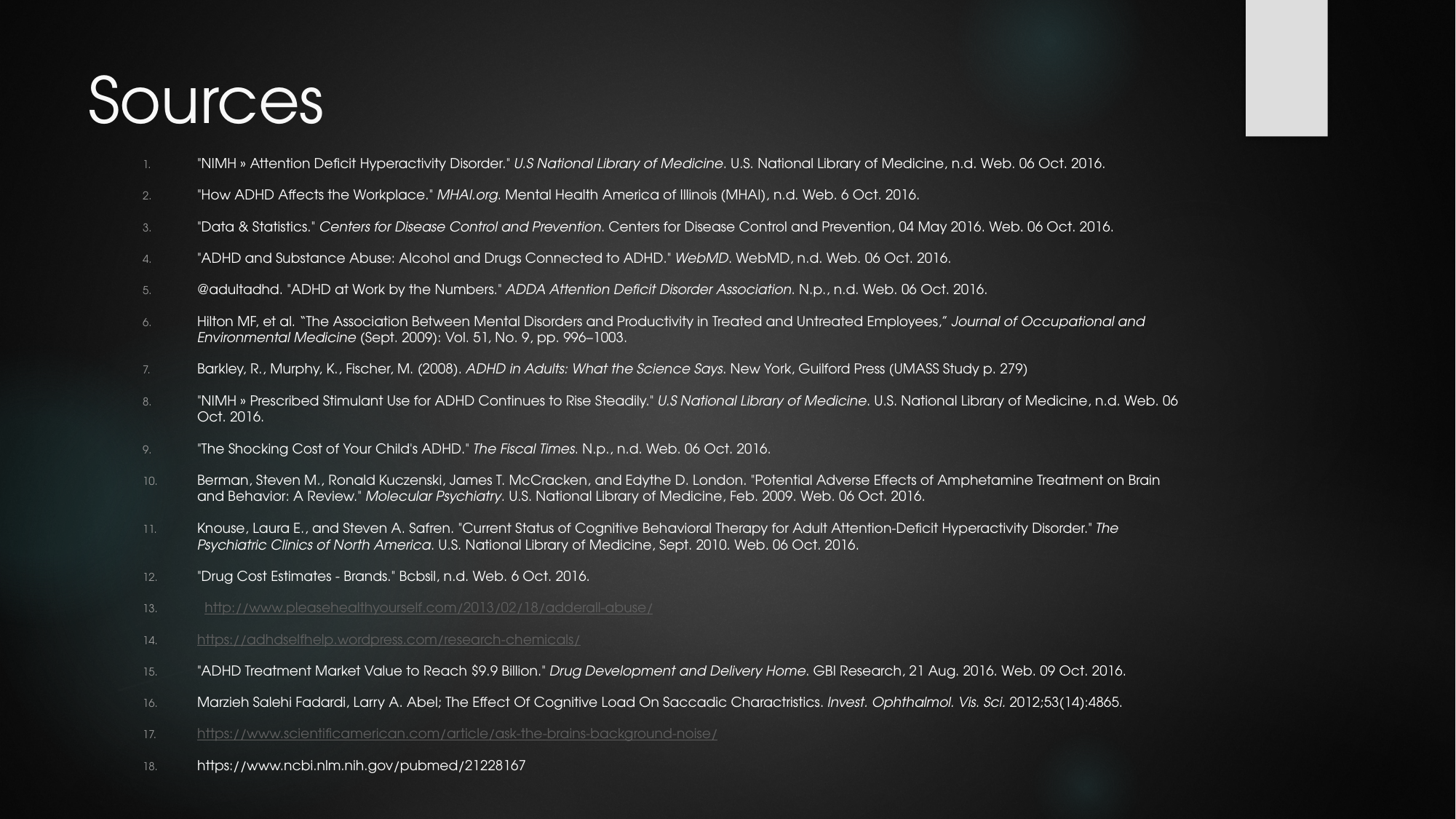

# Sources
"NIMH » Attention Deficit Hyperactivity Disorder." U.S National Library of Medicine. U.S. National Library of Medicine, n.d. Web. 06 Oct. 2016.
"How ADHD Affects the Workplace." MHAI.org. Mental Health America of Illinois (MHAI), n.d. Web. 6 Oct. 2016.
"Data & Statistics." Centers for Disease Control and Prevention. Centers for Disease Control and Prevention, 04 May 2016. Web. 06 Oct. 2016.
"ADHD and Substance Abuse: Alcohol and Drugs Connected to ADHD." WebMD. WebMD, n.d. Web. 06 Oct. 2016.
@adultadhd. "ADHD at Work by the Numbers." ADDA Attention Deficit Disorder Association. N.p., n.d. Web. 06 Oct. 2016.
Hilton MF, et al. “The Association Between Mental Disorders and Productivity in Treated and Untreated Employees,” Journal of Occupational and Environmental Medicine (Sept. 2009): Vol. 51, No. 9, pp. 996–1003.
Barkley, R., Murphy, K., Fischer, M. (2008). ADHD in Adults: What the Science Says. New York, Guilford Press (UMASS Study p. 279)
"NIMH » Prescribed Stimulant Use for ADHD Continues to Rise Steadily." U.S National Library of Medicine. U.S. National Library of Medicine, n.d. Web. 06 Oct. 2016.
"The Shocking Cost of Your Child's ADHD." The Fiscal Times. N.p., n.d. Web. 06 Oct. 2016.
Berman, Steven M., Ronald Kuczenski, James T. McCracken, and Edythe D. London. "Potential Adverse Effects of Amphetamine Treatment on Brain and Behavior: A Review." Molecular Psychiatry. U.S. National Library of Medicine, Feb. 2009. Web. 06 Oct. 2016.
Knouse, Laura E., and Steven A. Safren. "Current Status of Cognitive Behavioral Therapy for Adult Attention-Deficit Hyperactivity Disorder." The Psychiatric Clinics of North America. U.S. National Library of Medicine, Sept. 2010. Web. 06 Oct. 2016.
"Drug Cost Estimates - Brands." Bcbsil, n.d. Web. 6 Oct. 2016.
  http://www.pleasehealthyourself.com/2013/02/18/adderall-abuse/
https://adhdselfhelp.wordpress.com/research-chemicals/
"ADHD Treatment Market Value to Reach $9.9 Billion." Drug Development and Delivery Home. GBI Research, 21 Aug. 2016. Web. 09 Oct. 2016.
Marzieh Salehi Fadardi, Larry A. Abel; The Effect Of Cognitive Load On Saccadic Charactristics. Invest. Ophthalmol. Vis. Sci. 2012;53(14):4865.
https://www.scientificamerican.com/article/ask-the-brains-background-noise/
https://www.ncbi.nlm.nih.gov/pubmed/21228167